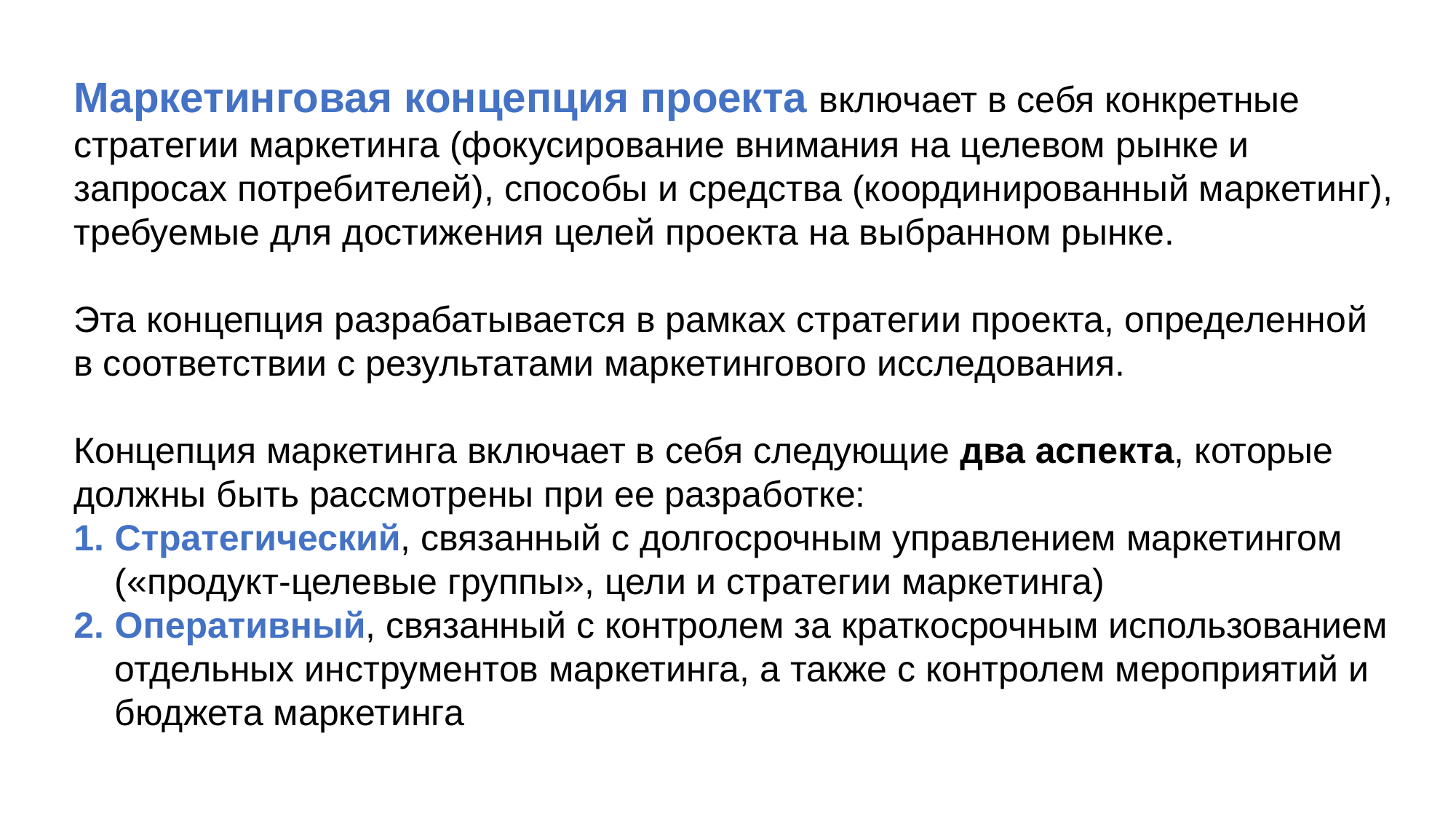

Маркетинговая концепция проекта включает в себя конкретные стратегии маркетинга (фокусирование внимания на целевом рынке и запросах потребителей), способы и средства (координированный маркетинг), требуемые для достижения целей проекта на выбранном рынке.

Эта концепция разрабатывается в рамках стратегии проекта, определенной в соответствии с результатами маркетингового исследования.

Концепция маркетинга включает в себя следующие два аспекта, которые должны быть рассмотрены при ее разработке:
Стратегический, связанный с долгосрочным управлением маркетингом («продукт-целевые группы», цели и стратегии маркетинга)
Оперативный, связанный с контролем за краткосрочным использованием отдельных инструментов маркетинга, а также с контролем мероприятий и бюджета маркетинга